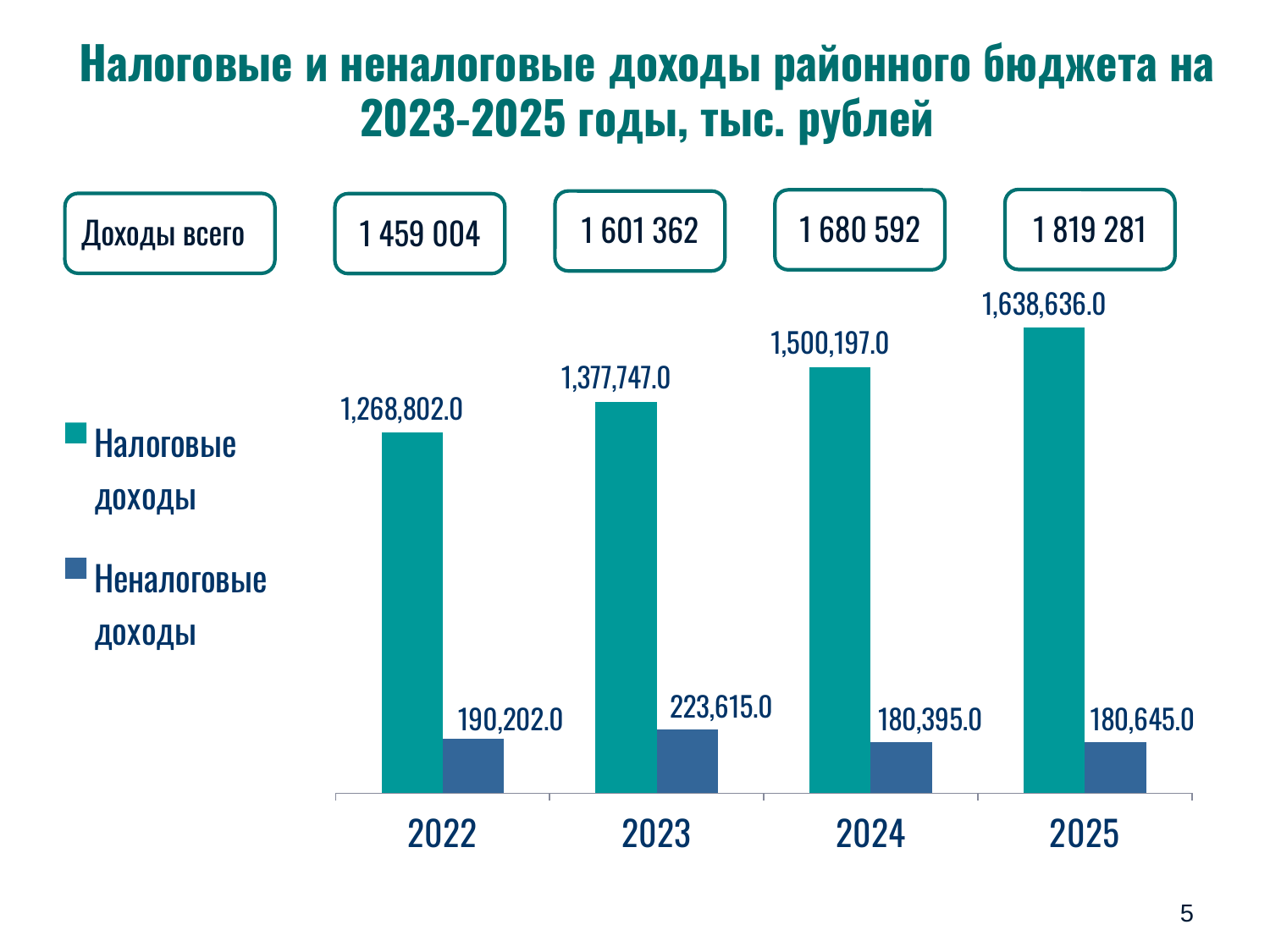

# Налоговые и неналоговые доходы районного бюджета на 2023-2025 годы, тыс. рублей
1 819 281
1 680 592
1 601 362
Доходы всего
1 459 004

### Chart

| Category | Налоговые доходы | Неналоговые доходы |
|---|---|---|
| 2022 | 1268802.0 | 190202.0 |
| 2023 | 1377747.0 | 223615.0 |
| 2024 | 1500197.0 | 180395.0 |
| 2025 | 1638636.0 | 180645.0 |
5